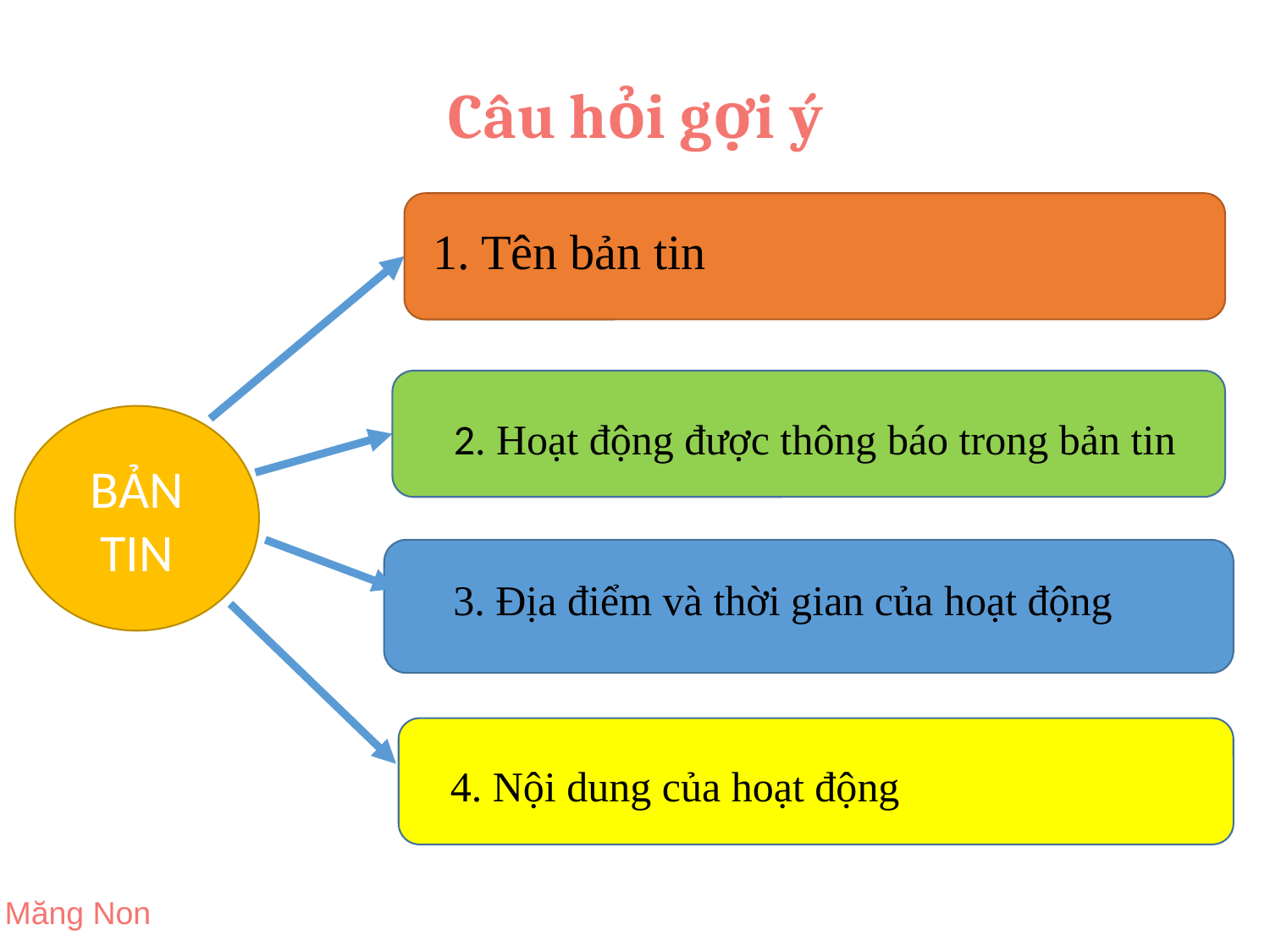

Câu hỏi gợi ý

1. Tên bản tin

BẢN TIN
2. Hoạt động được thông báo trong bản tin

3. Địa điểm và thời gian của hoạt động

4. Nội dung của hoạt động